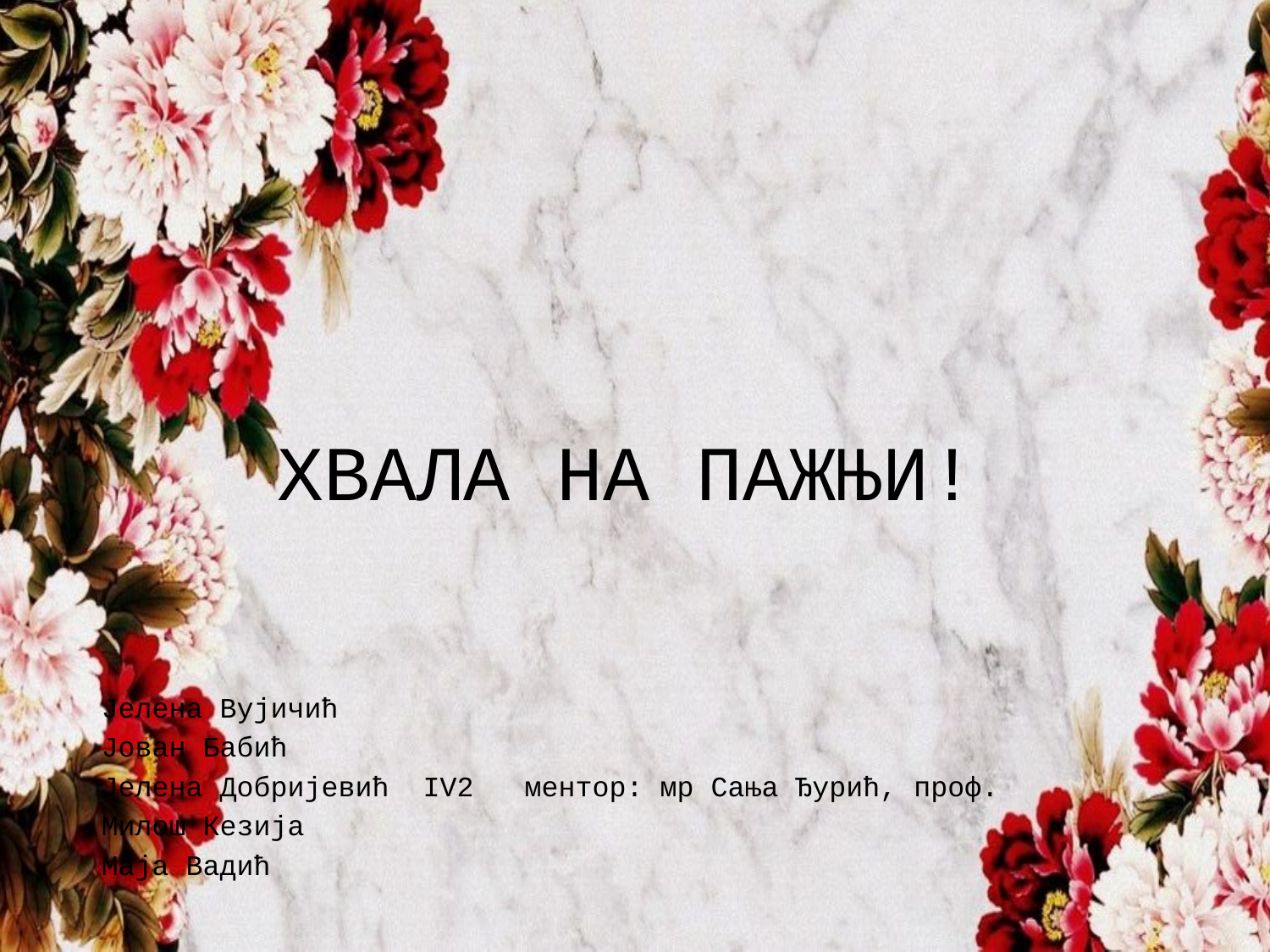

ХВАЛА НА ПАЖЊИ!

  Јелена Вујичић
  Јован Бабић
  Јелена Добријевић  IV2   ментор: мр Сања Ђурић, проф.
  Милош Кезија
  Маја Вадић